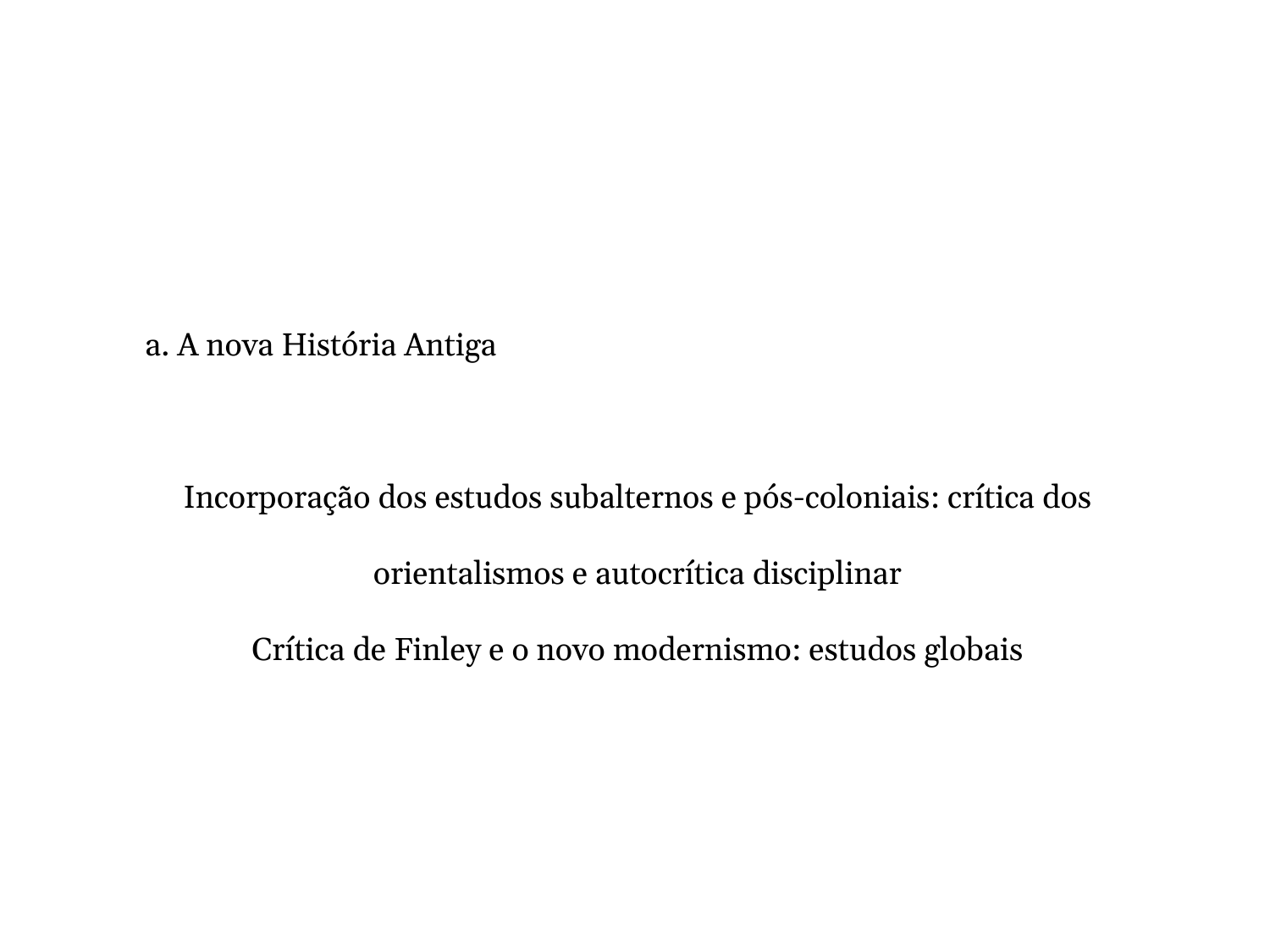

a. A nova História Antiga

Incorporação dos estudos subalternos e pós-coloniais: crítica dos orientalismos e autocrítica disciplinar
Crítica de Finley e o novo modernismo: estudos globais